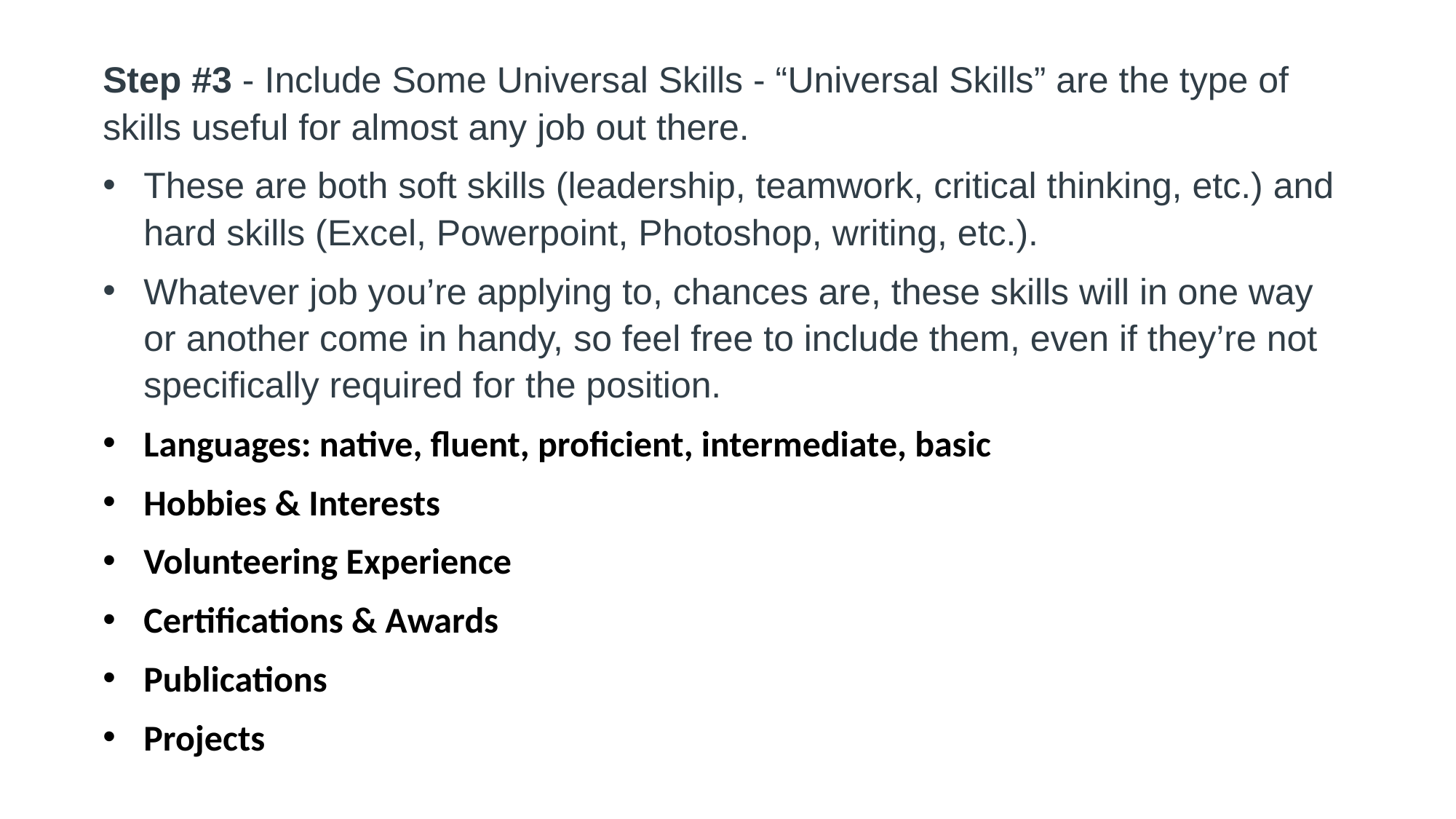

Step #3 - Include Some Universal Skills - “Universal Skills” are the type of skills useful for almost any job out there.
These are both soft skills (leadership, teamwork, critical thinking, etc.) and hard skills (Excel, Powerpoint, Photoshop, writing, etc.).
Whatever job you’re applying to, chances are, these skills will in one way or another come in handy, so feel free to include them, even if they’re not specifically required for the position.
Languages: native, fluent, proficient, intermediate, basic
Hobbies & Interests
Volunteering Experience
Certifications & Awards
Publications
Projects